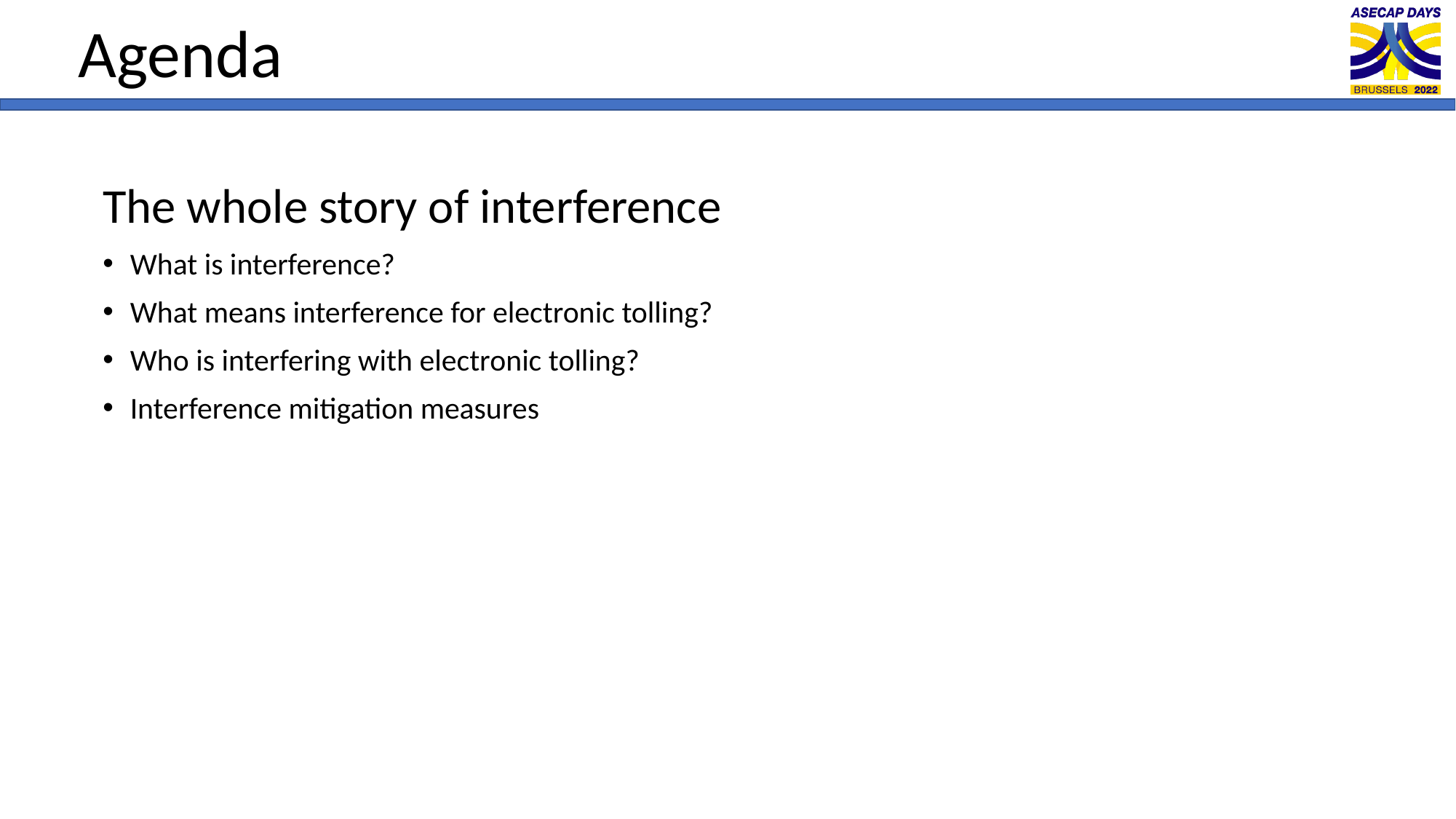

# Agenda
The whole story of interference
What is interference?
What means interference for electronic tolling?
Who is interfering with electronic tolling?
Interference mitigation measures